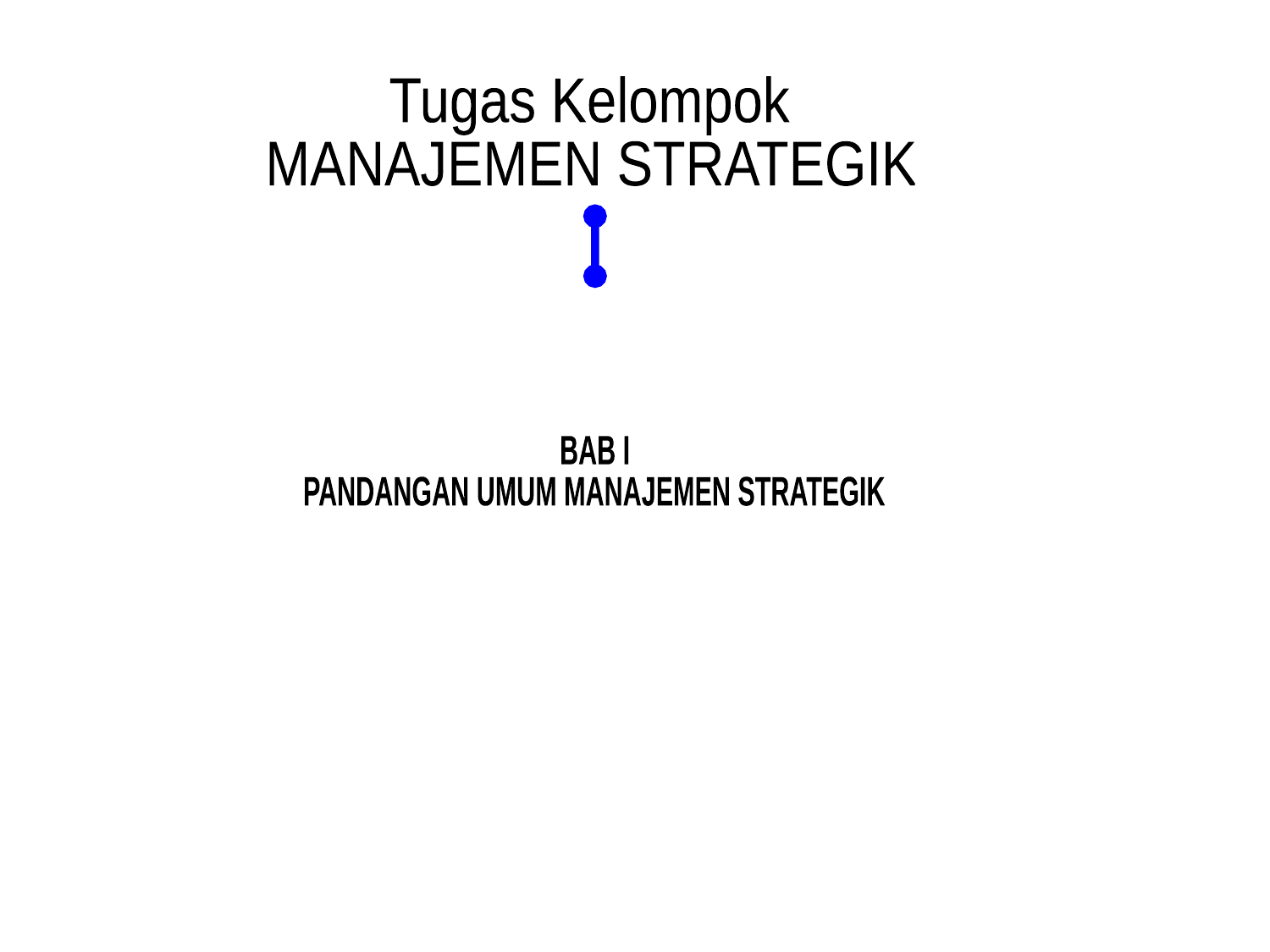

Tugas Kelompok
MANAJEMEN STRATEGIK

BAB I
PANDANGAN UMUM MANAJEMEN STRATEGIK